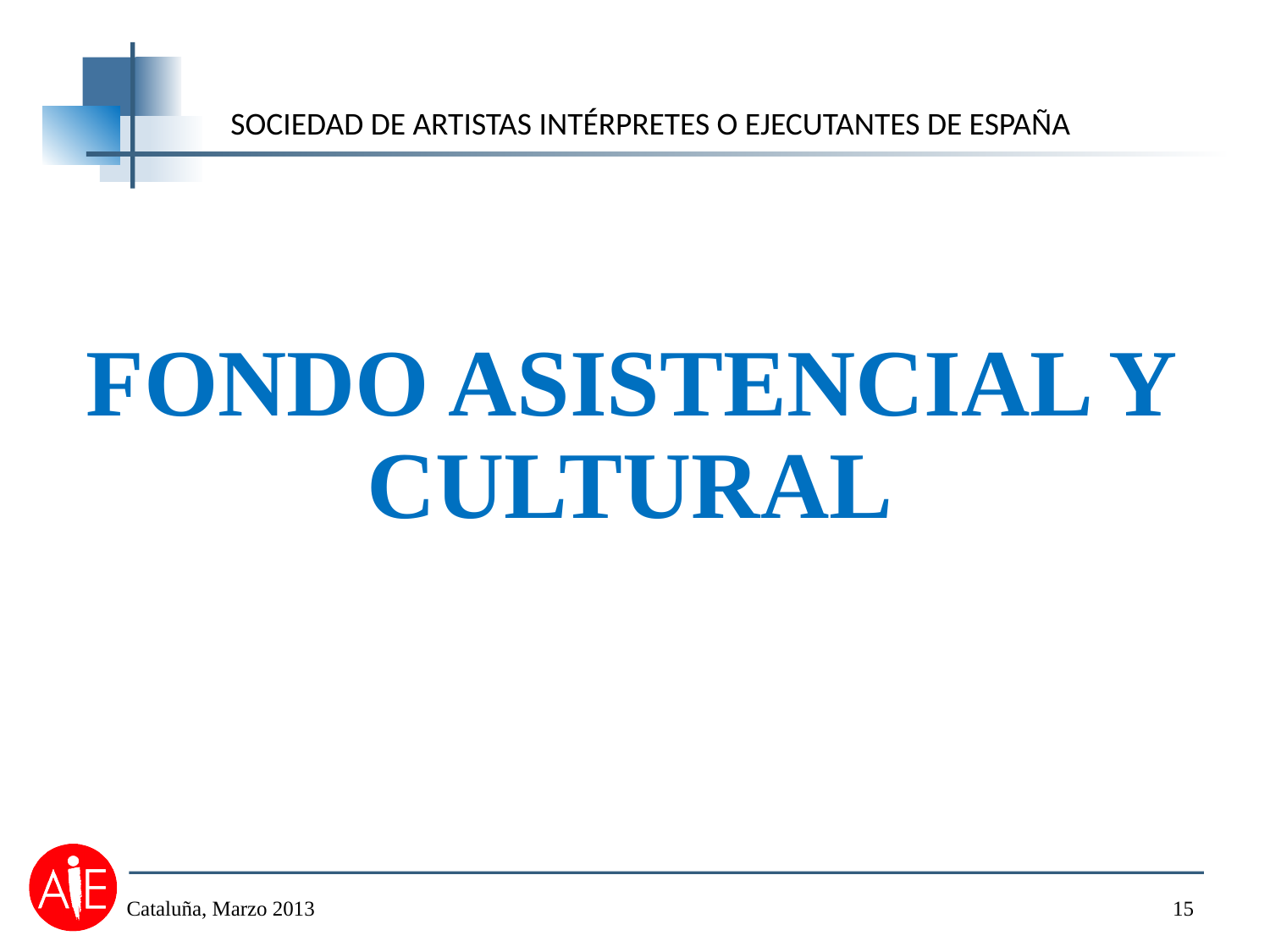

FONDO ASISTENCIAL Y CULTURAL

Cataluña, Marzo 2013
15